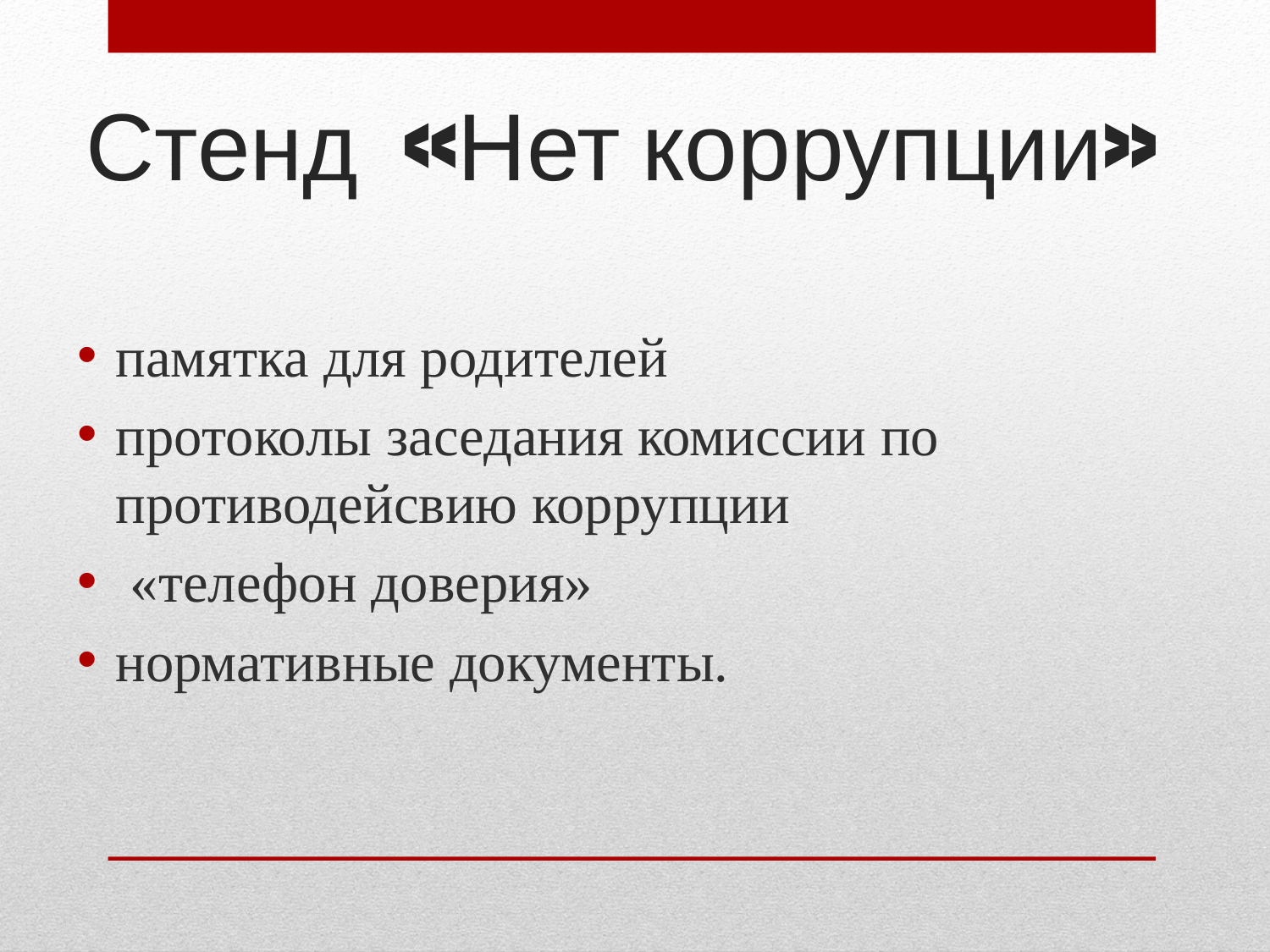

1)
# Стенд  «Нет коррупции»
памятка для родителей
протоколы заседания комиссии по противодейсвию коррупции
 «телефон доверия»
нормативные документы.